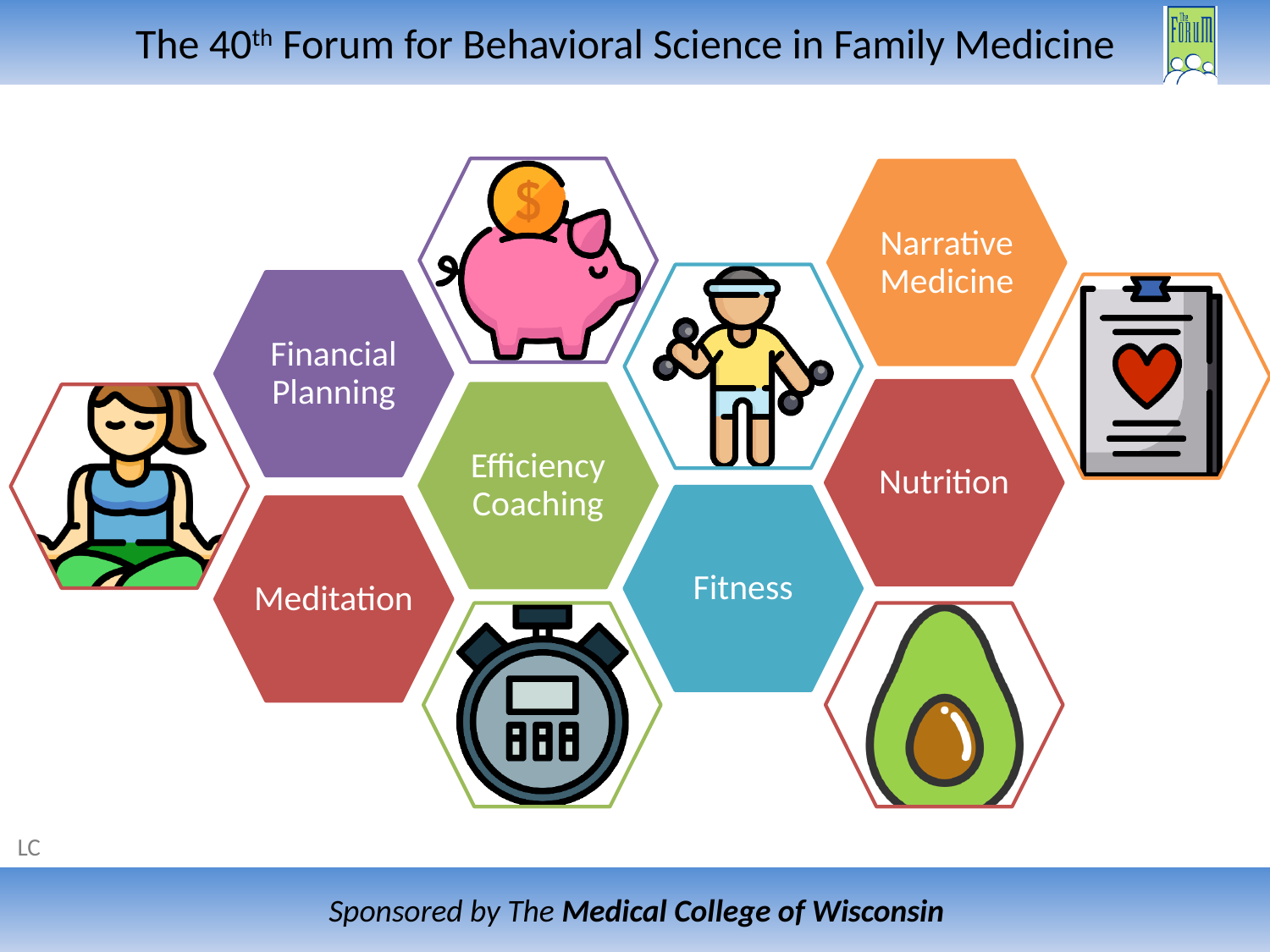

Meditation
Efficiency Coaching
Financial Planning
Fitness
Narrative Medicine
Nutrition
LC